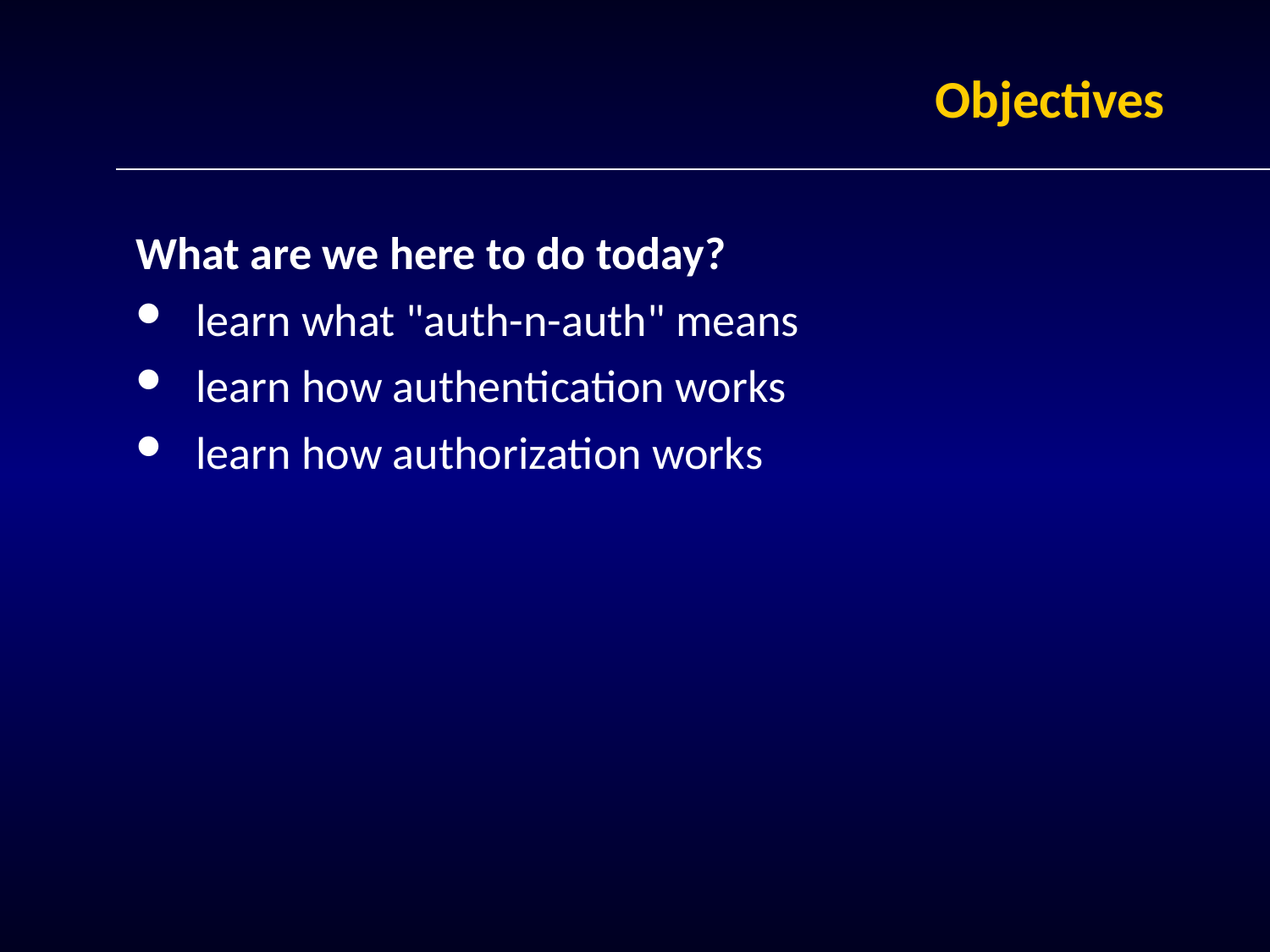

# Objectives
What are we here to do today?
learn what "auth-n-auth" means
learn how authentication works
learn how authorization works